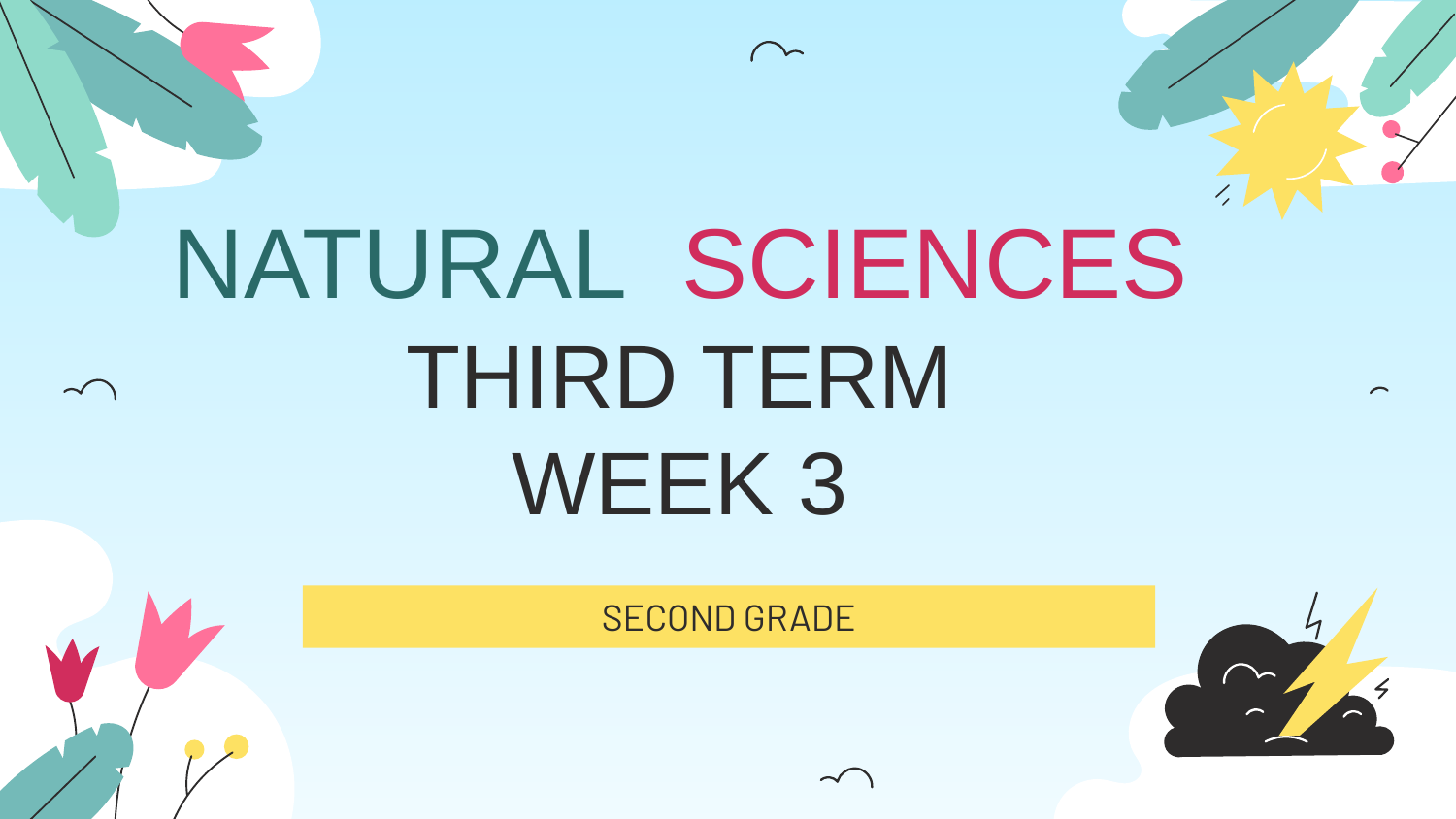

# NATURAL  SCIENCES THIRD TERM WEEK 3

SECOND GRADE